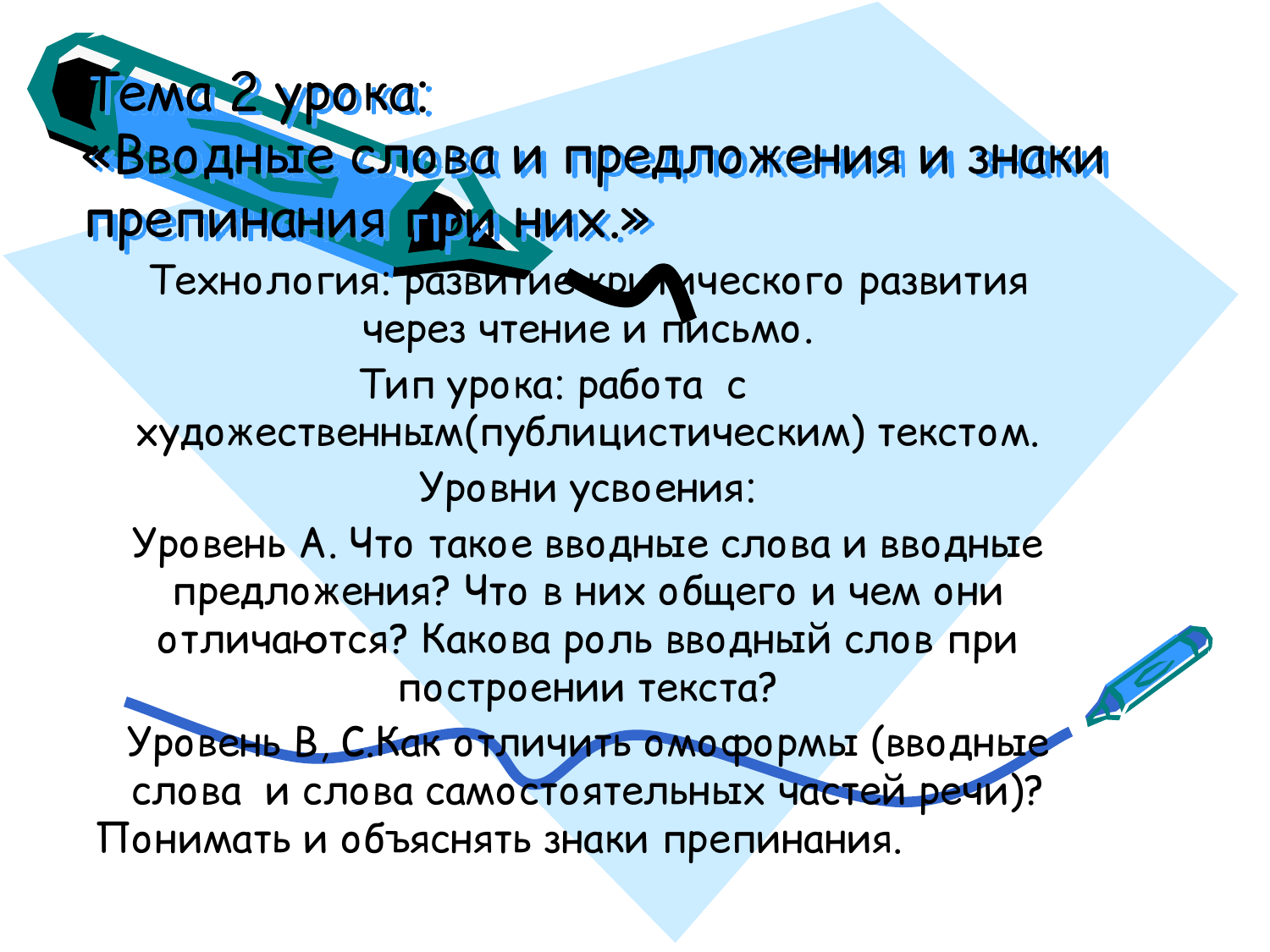

# Тема 2 урока: «Вводные слова и предложения и знаки препинания при них.»
Технология: развитие критического развития через чтение и письмо.
Тип урока: работа  с       художественным(публицистическим) текстом.
Уровни усвоения:
Уровень А. Что такое вводные слова и вводные предложения? Что в них общего и чем они отличаются? Какова роль вводный слов при построении текста?
Уровень В, С.Как отличить омоформы (вводные слова  и слова самостоятельных частей речи)? Понимать и объяснять знаки препинания.